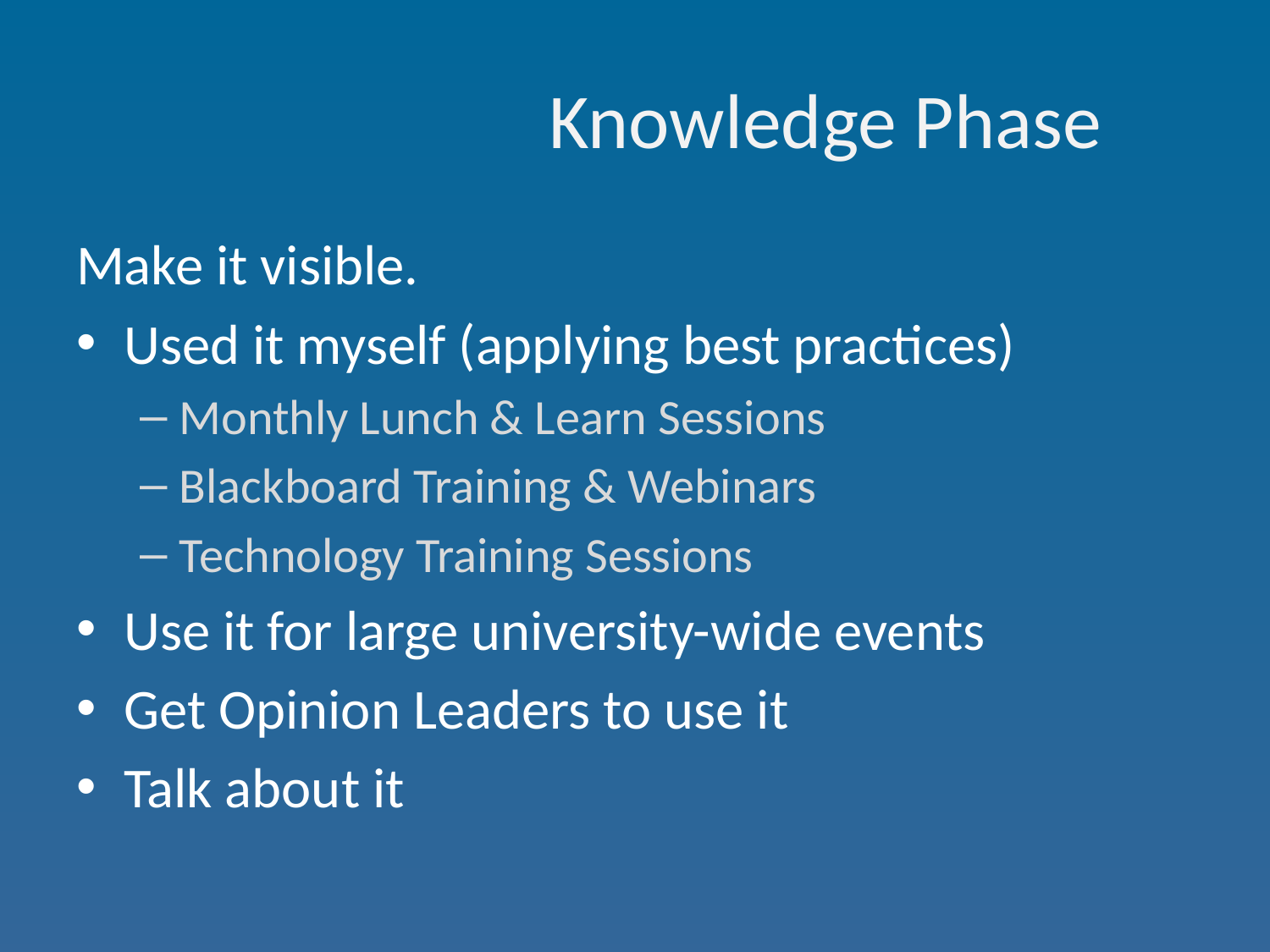

# Knowledge Phase
Make it visible.
Used it myself (applying best practices)
Monthly Lunch & Learn Sessions
Blackboard Training & Webinars
Technology Training Sessions
Use it for large university-wide events
Get Opinion Leaders to use it
Talk about it